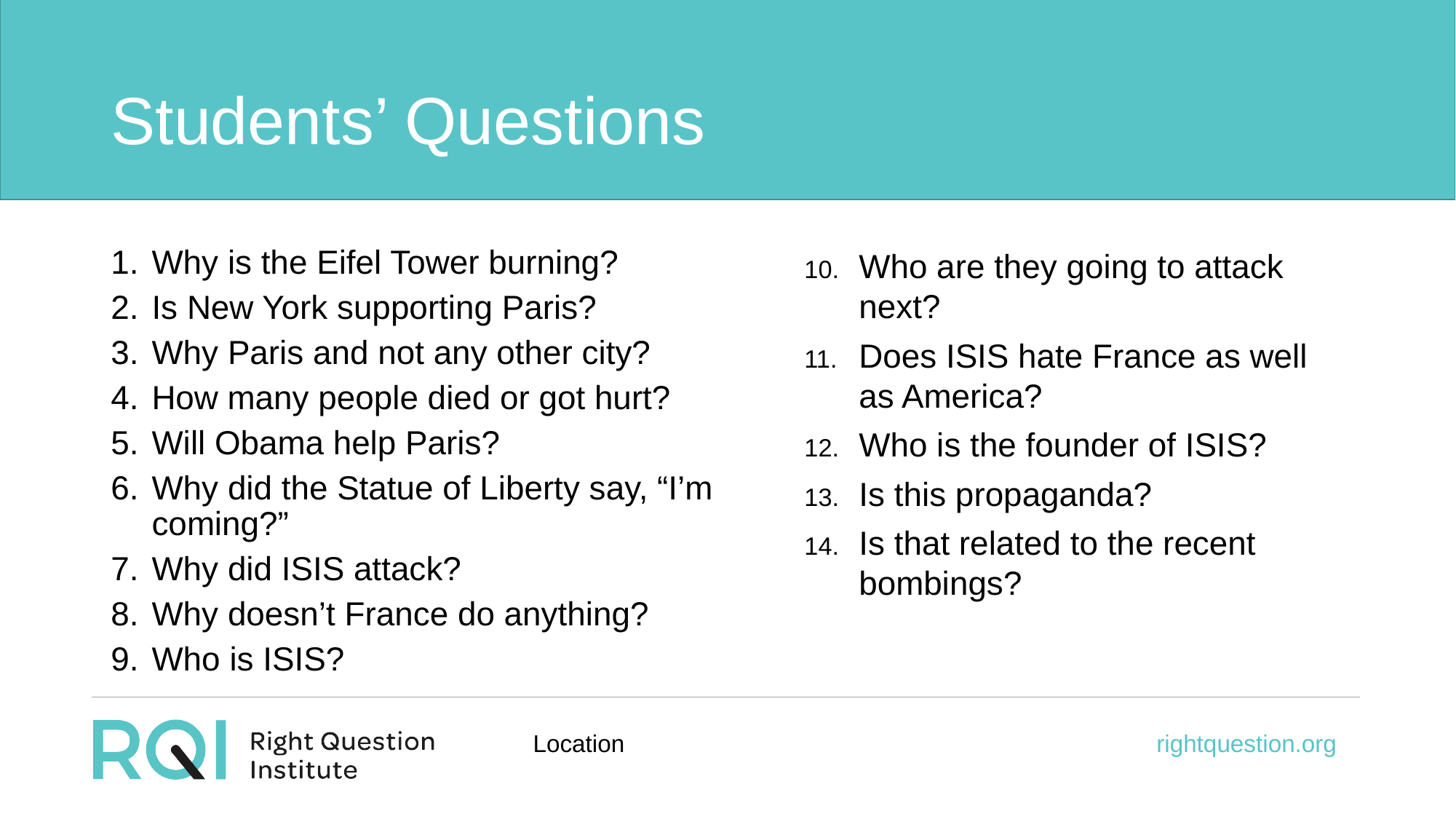

# Students’ Questions
Why is the Eifel Tower burning?
Is New York supporting Paris?
Why Paris and not any other city?
How many people died or got hurt?
Will Obama help Paris?
Why did the Statue of Liberty say, “I’m coming?”
Why did ISIS attack?
Why doesn’t France do anything?
Who is ISIS?
Who are they going to attack next?
Does ISIS hate France as well as America?
Who is the founder of ISIS?
Is this propaganda?
Is that related to the recent bombings?